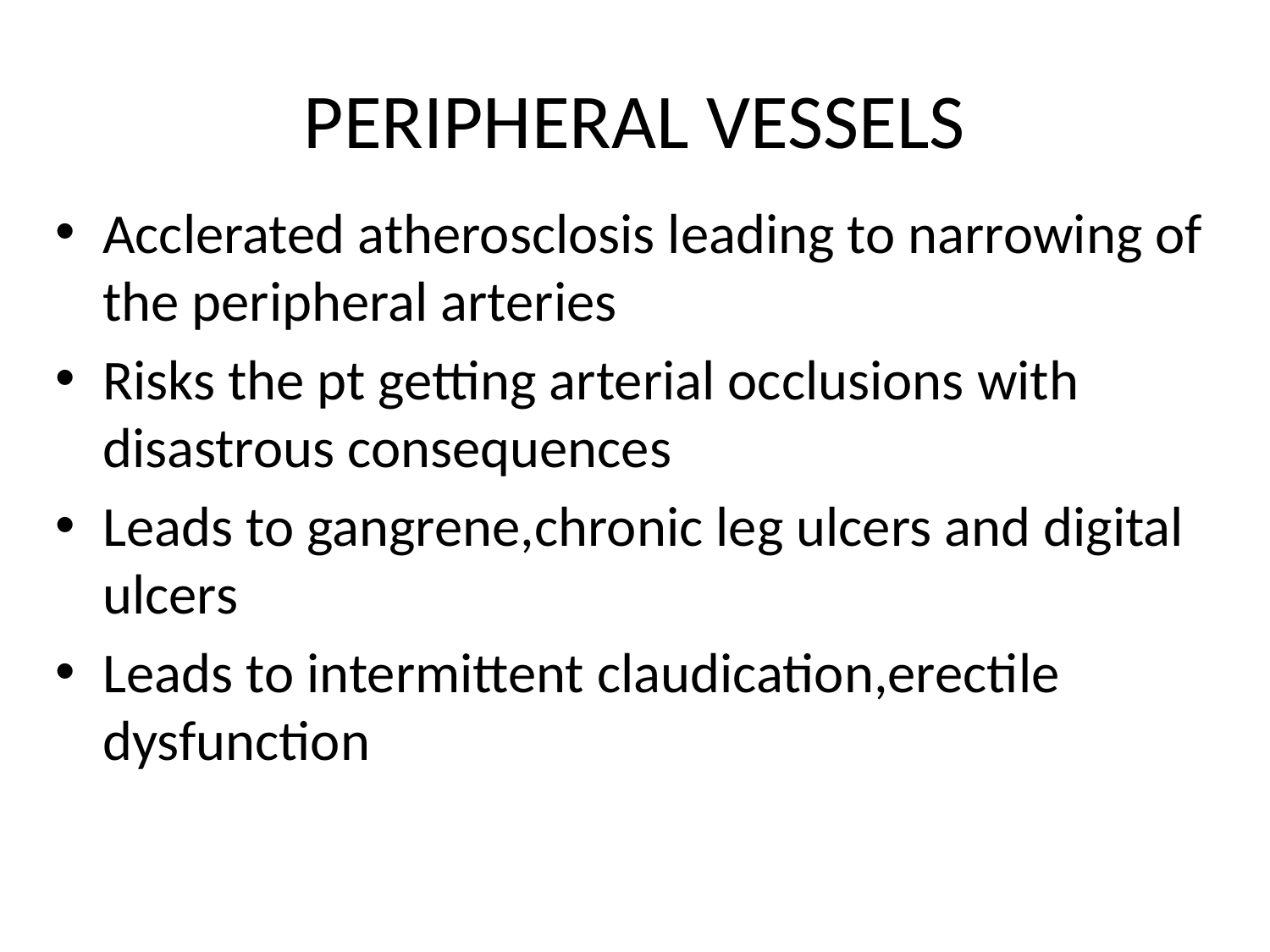

# PERIPHERAL VESSELS
Acclerated atherosclosis leading to narrowing of the peripheral arteries
Risks the pt getting arterial occlusions with disastrous consequences
Leads to gangrene,chronic leg ulcers and digital ulcers
Leads to intermittent claudication,erectile dysfunction